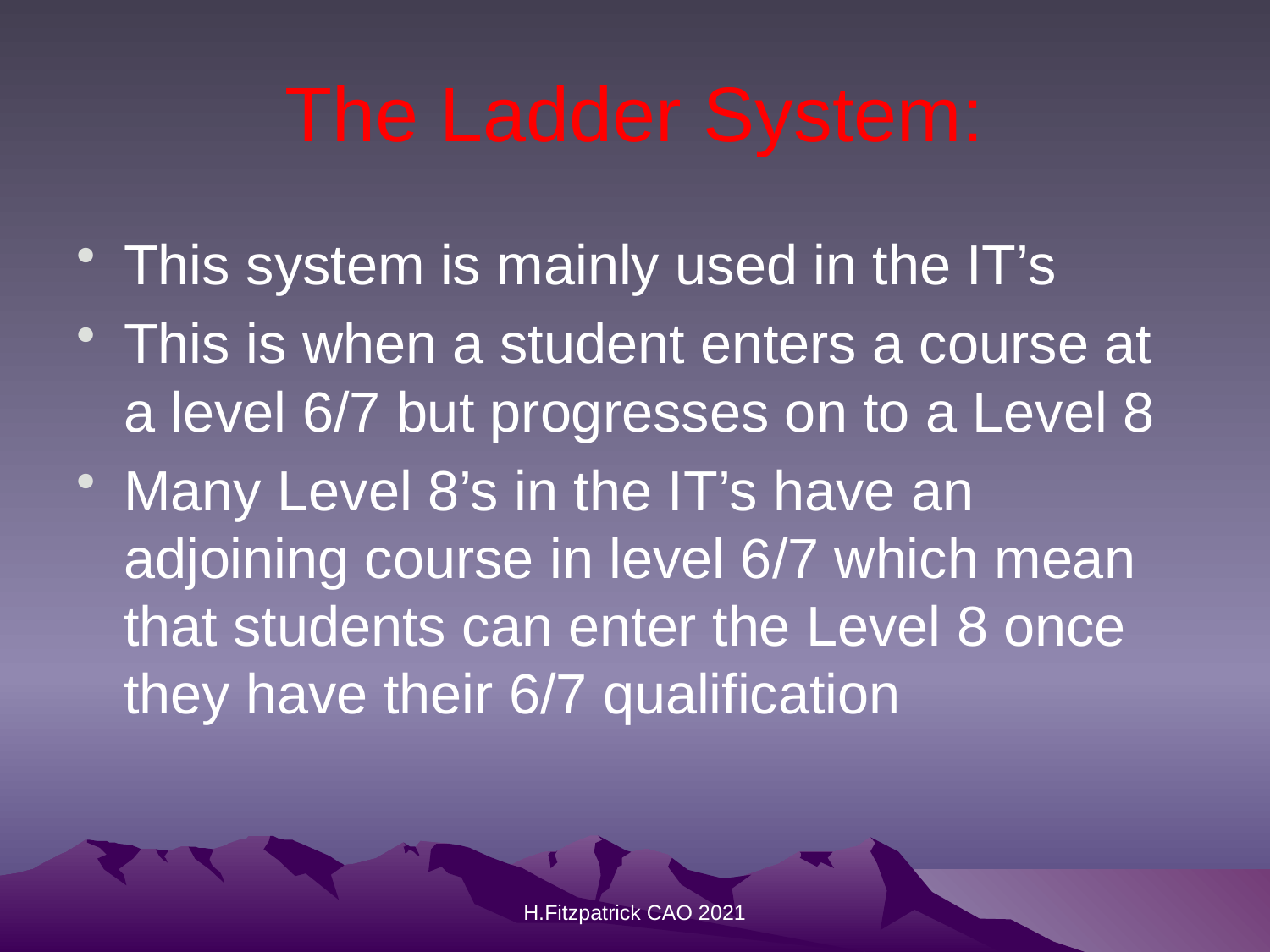

# The Ladder System:
This system is mainly used in the IT’s
This is when a student enters a course at a level 6/7 but progresses on to a Level 8
Many Level 8’s in the IT’s have an adjoining course in level 6/7 which mean that students can enter the Level 8 once they have their 6/7 qualification
H.Fitzpatrick CAO 2021